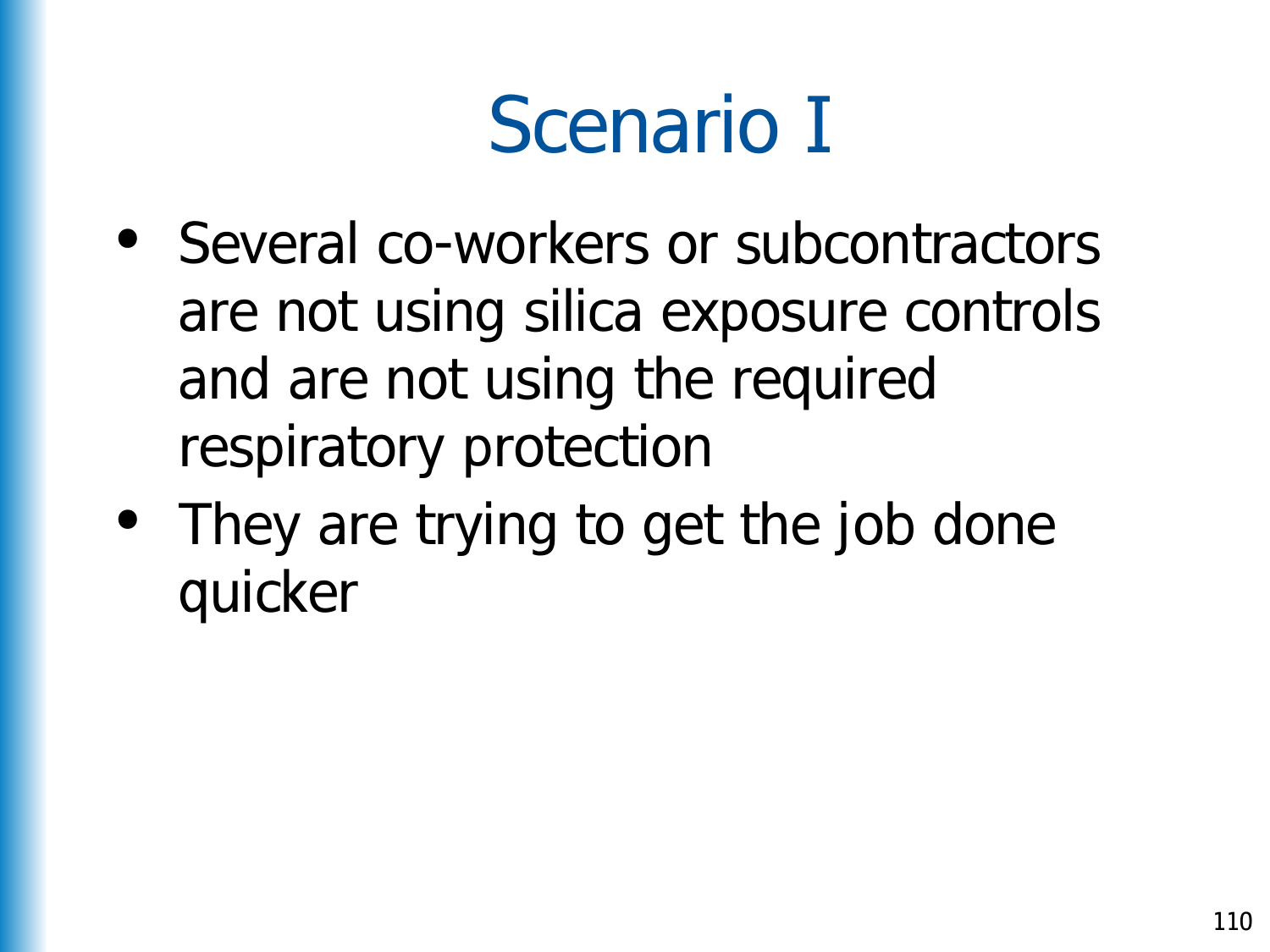

# Scenario I
Several co-workers or subcontractors are not using silica exposure controls and are not using the required respiratory protection
They are trying to get the job done quicker

110